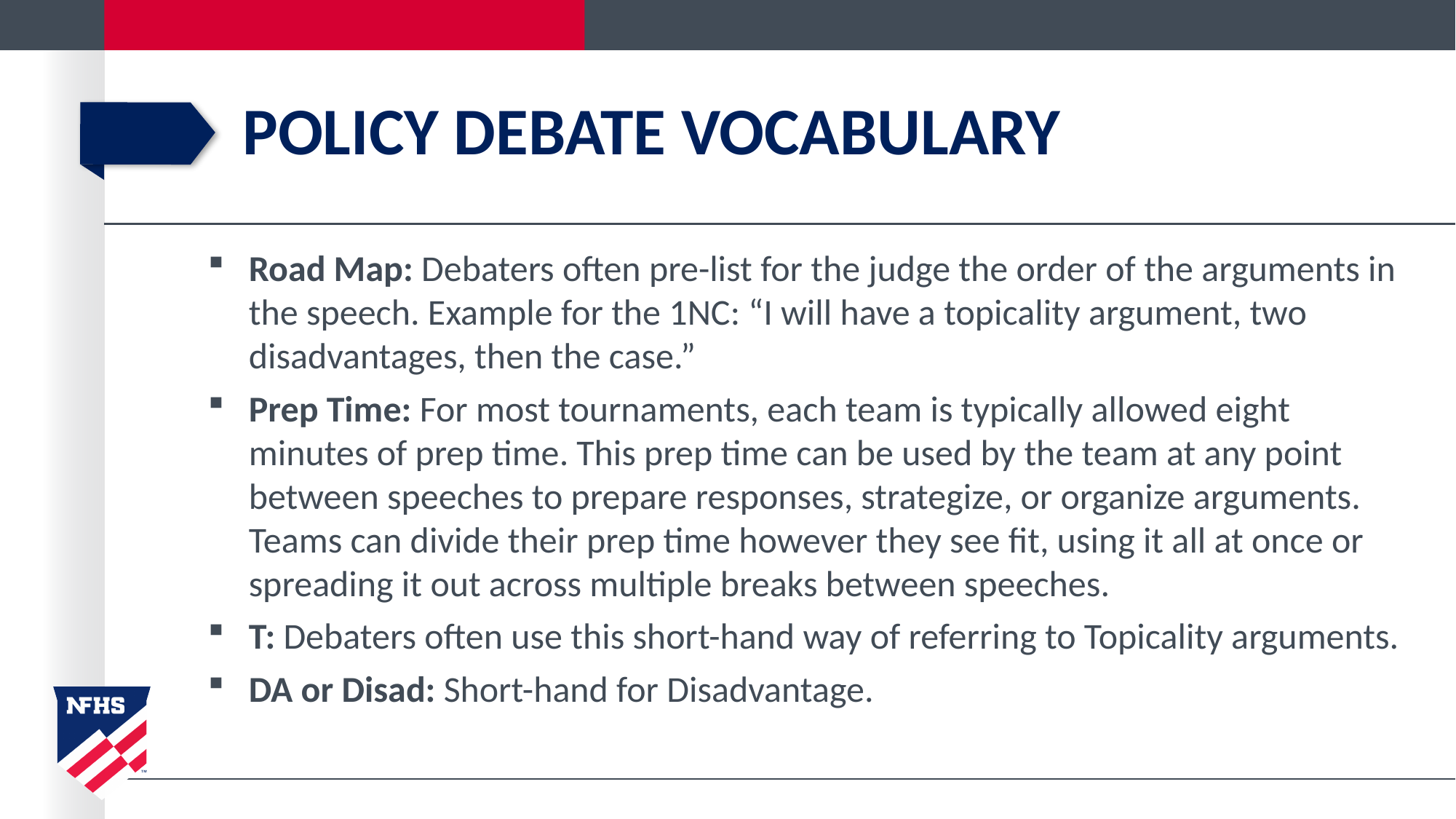

# Policy Debate Vocabulary
Road Map: Debaters often pre-list for the judge the order of the arguments in the speech. Example for the 1NC: “I will have a topicality argument, two disadvantages, then the case.”
Prep Time: For most tournaments, each team is typically allowed eight minutes of prep time. This prep time can be used by the team at any point between speeches to prepare responses, strategize, or organize arguments. Teams can divide their prep time however they see fit, using it all at once or spreading it out across multiple breaks between speeches.
T: Debaters often use this short-hand way of referring to Topicality arguments.
DA or Disad: Short-hand for Disadvantage.